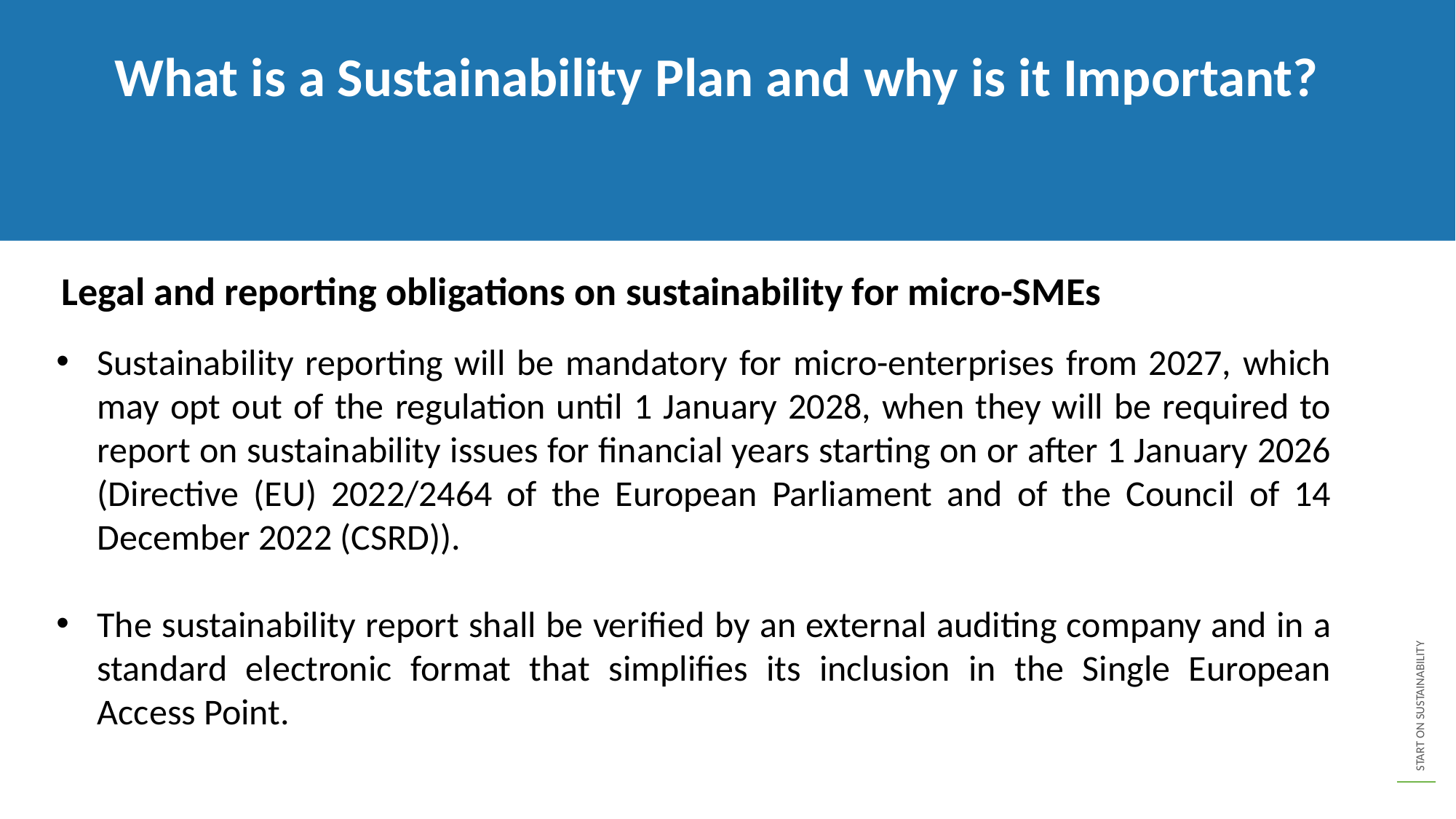

What is a Sustainability Plan and why is it Important?

Legal and reporting obligations on sustainability for micro-SMEs
Sustainability reporting will be mandatory for micro-enterprises from 2027, which may opt out of the regulation until 1 January 2028, when they will be required to report on sustainability issues for financial years starting on or after 1 January 2026 (Directive (EU) 2022/2464 of the European Parliament and of the Council of 14 December 2022 (CSRD)).

The sustainability report shall be verified by an external auditing company and in a standard electronic format that simplifies its inclusion in the Single European Access Point.